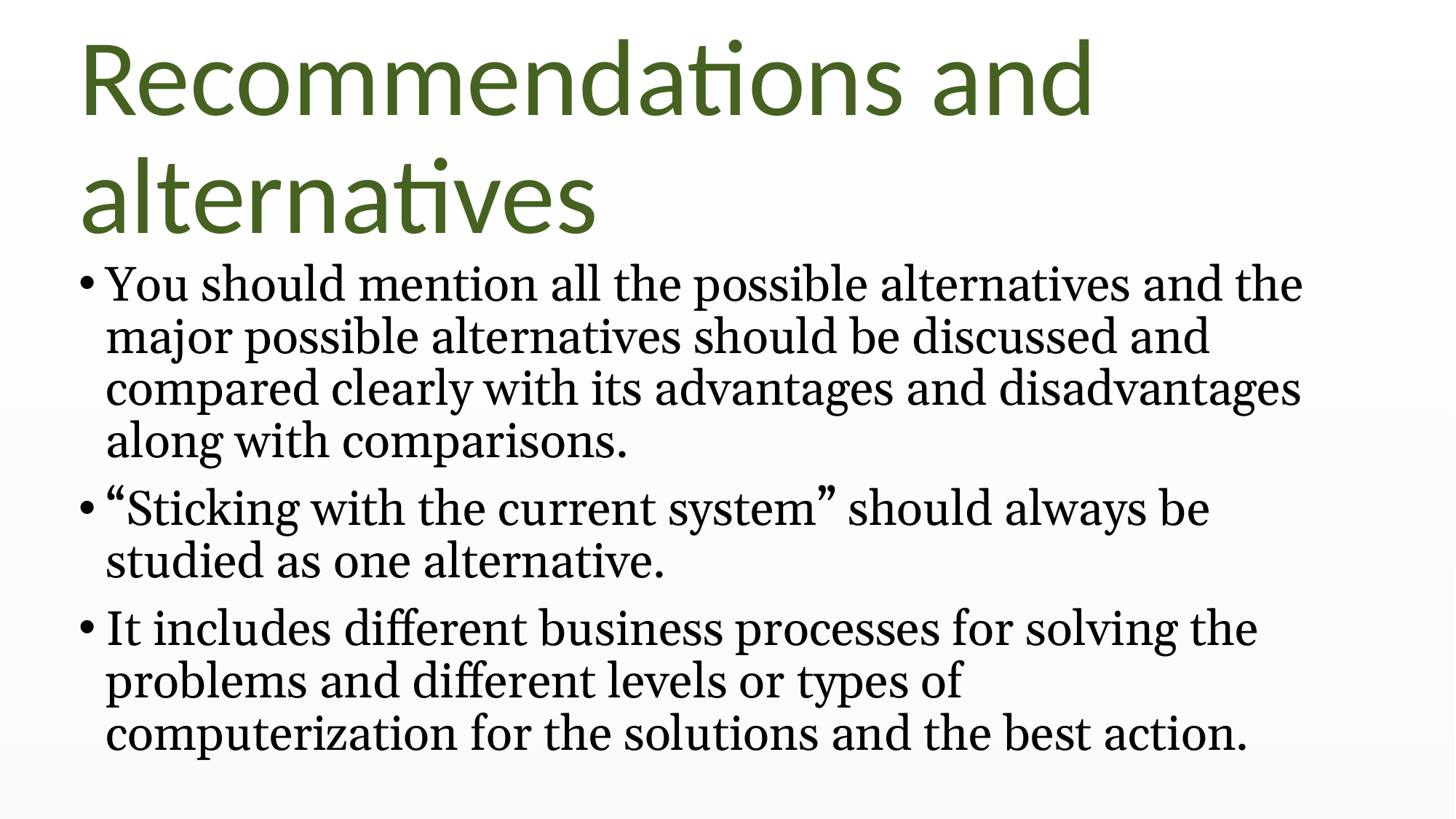

# Recommendations and alternatives
You should mention all the possible alternatives and the major possible alternatives should be discussed and compared clearly with its advantages and disadvantages along with comparisons.
“Sticking with the current system” should always be studied as one alternative.
It includes different business processes for solving the problems and different levels or types of computerization for the solutions and the best action.